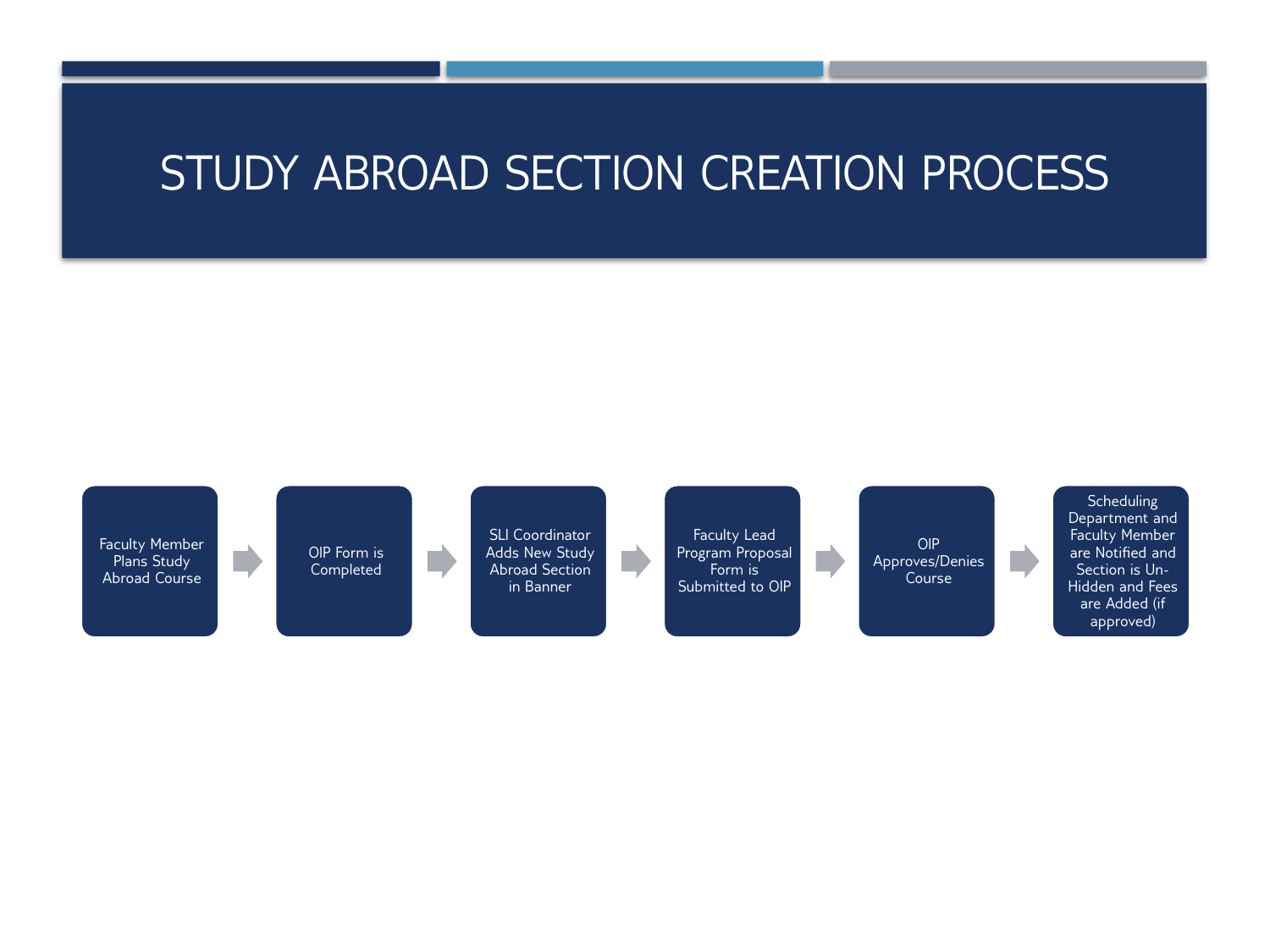

# Study Abroad Section Creation Process
Faculty Member Plans Study Abroad Course

OIP Form is Completed

SLI Coordinator Adds New Study Abroad Section in Banner

Faculty Lead Program Proposal Form is Submitted to OIP

OIP Approves/Denies Course

Scheduling Department and Faculty Member are Notified and Section is Un-Hidden and Fees are Added (if approved)